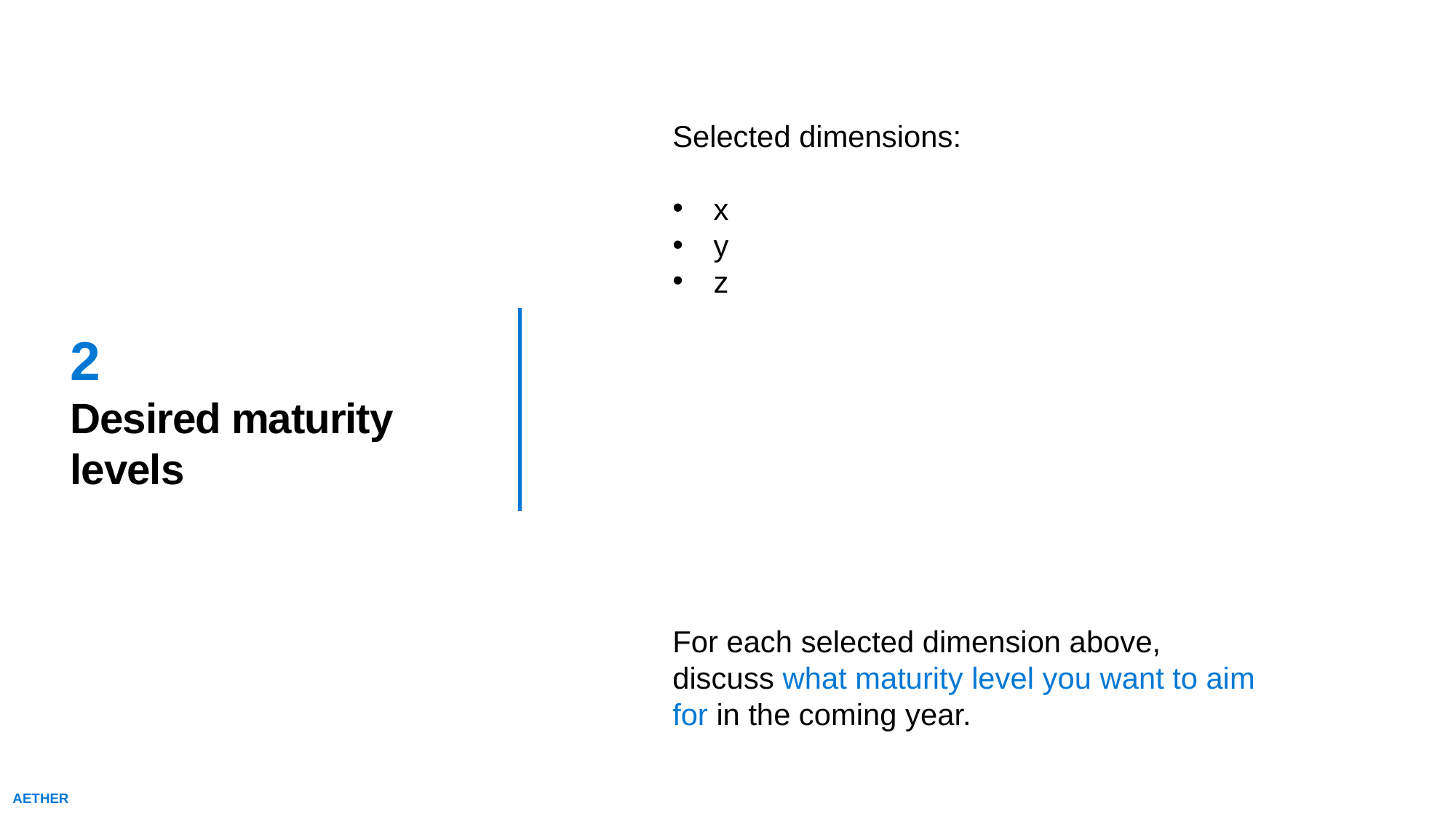

Selected dimensions:

x
y
z
# 2 Desired maturity levels
For each selected dimension above, discuss what maturity level you want to aim for in the coming year.